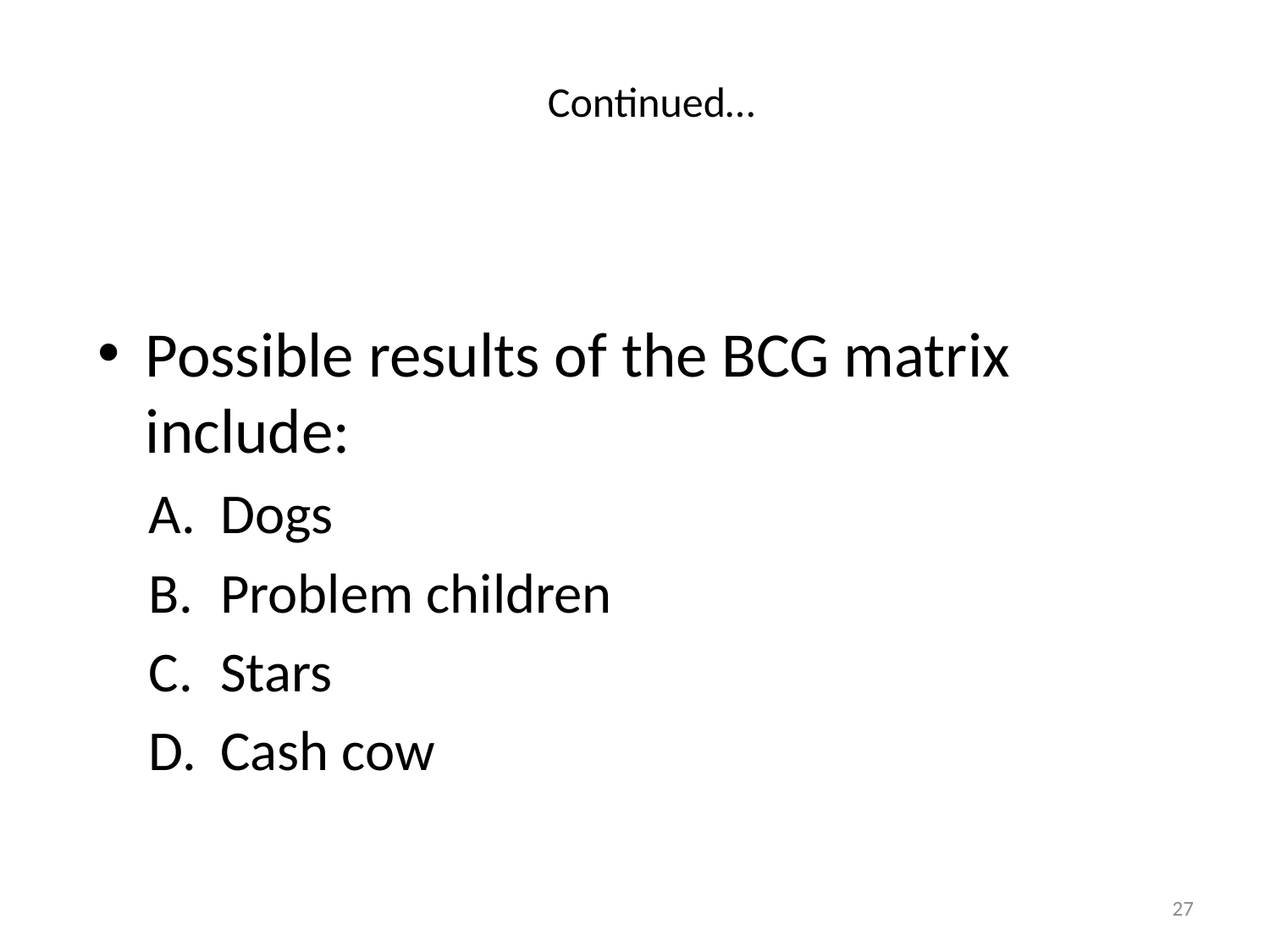

# Continued…
Possible results of the BCG matrix include:
Dogs
Problem children
Stars
Cash cow

27